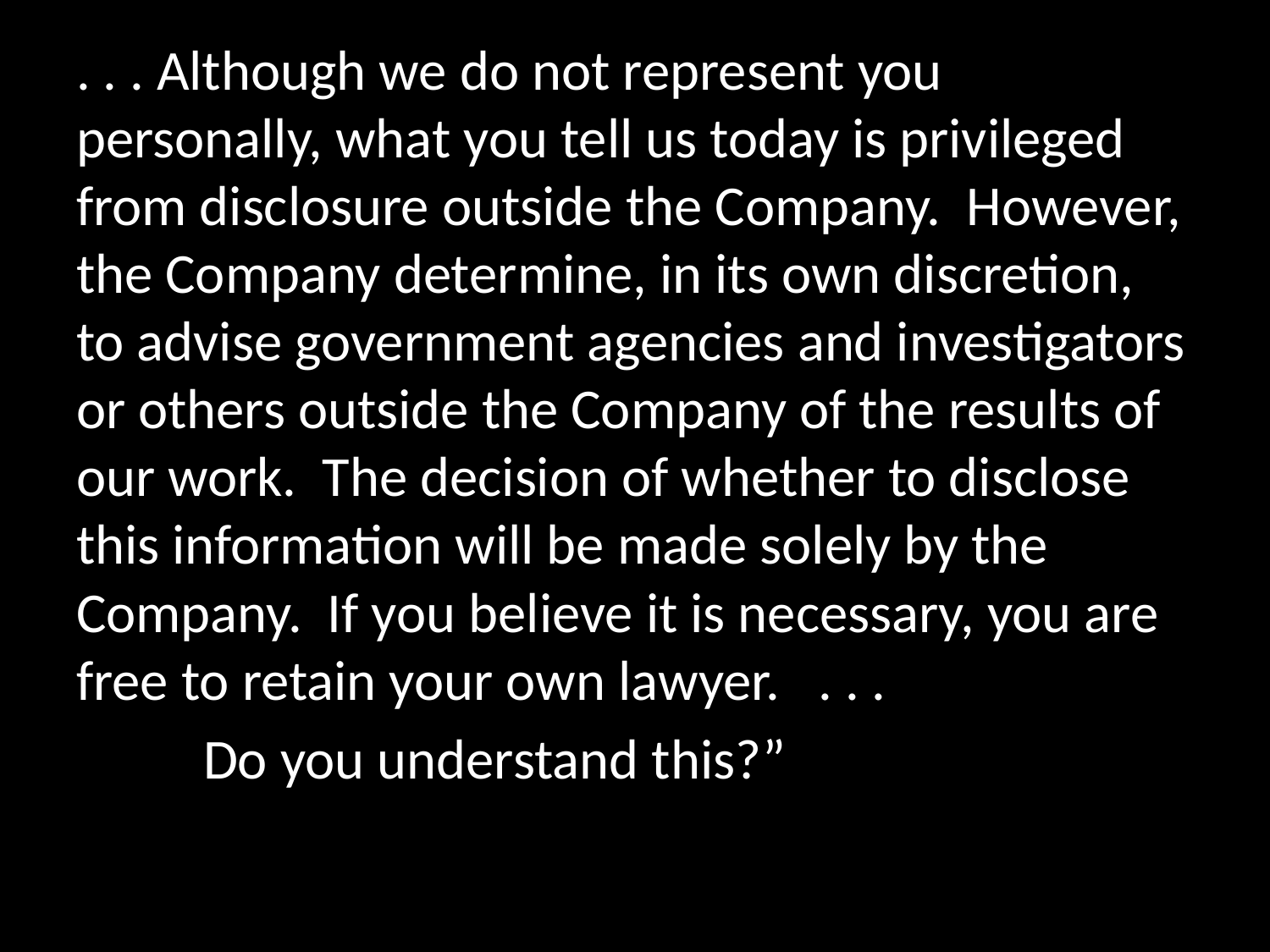

. . . Although we do not represent you personally, what you tell us today is privileged from disclosure outside the Company.  However, the Company determine, in its own discretion, to advise government agencies and investigators or others outside the Company of the results of our work.  The decision of whether to disclose this information will be made solely by the Company.  If you believe it is necessary, you are free to retain your own lawyer.   . . .
	Do you understand this?”